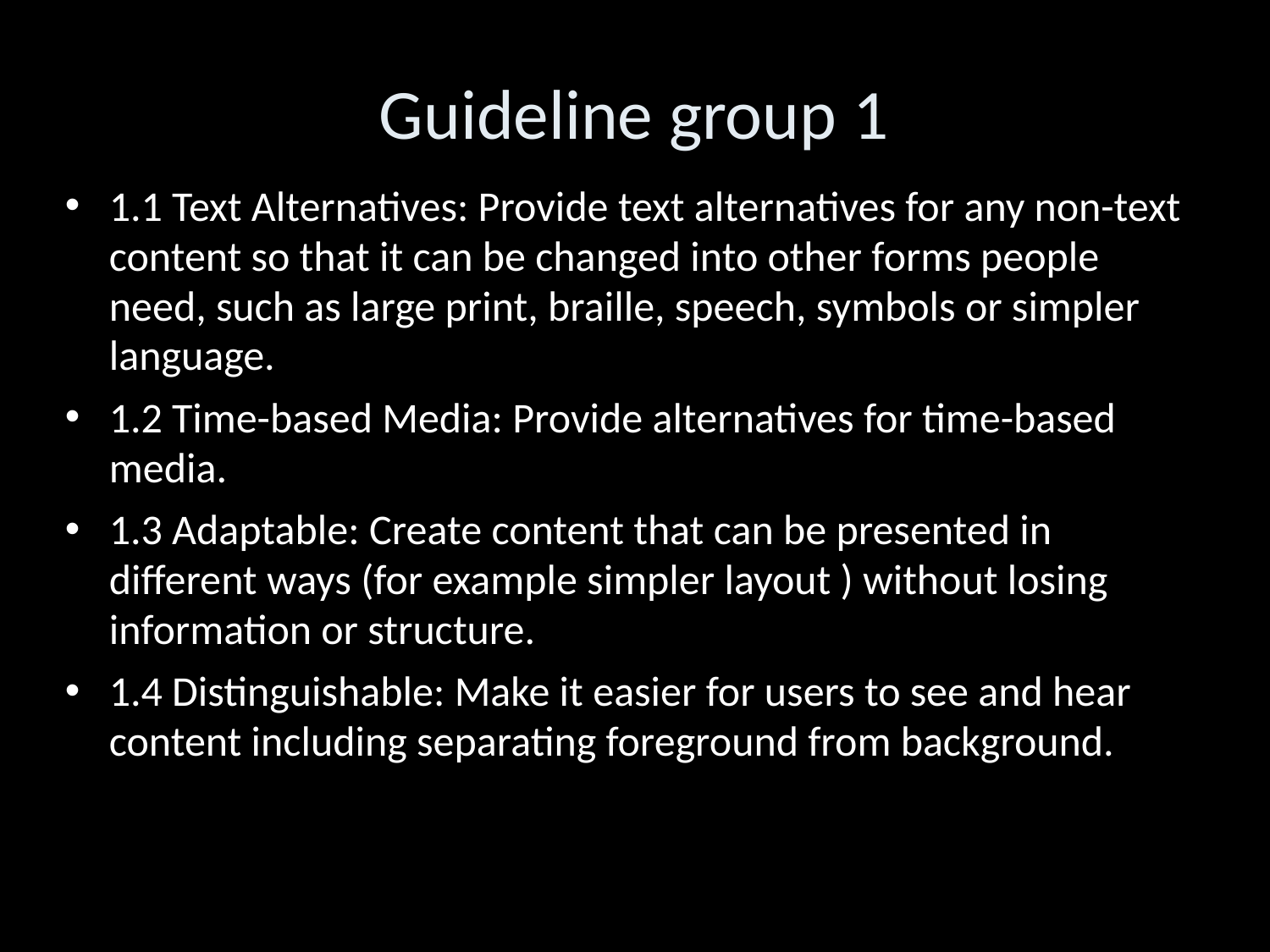

Guideline group 1
1.1 Text Alternatives: Provide text alternatives for any non-text content so that it can be changed into other forms people need, such as large print, braille, speech, symbols or simpler language.
1.2 Time-based Media: Provide alternatives for time-based media.
1.3 Adaptable: Create content that can be presented in different ways (for example simpler layout ) without losing information or structure.
1.4 Distinguishable: Make it easier for users to see and hear content including separating foreground from background.